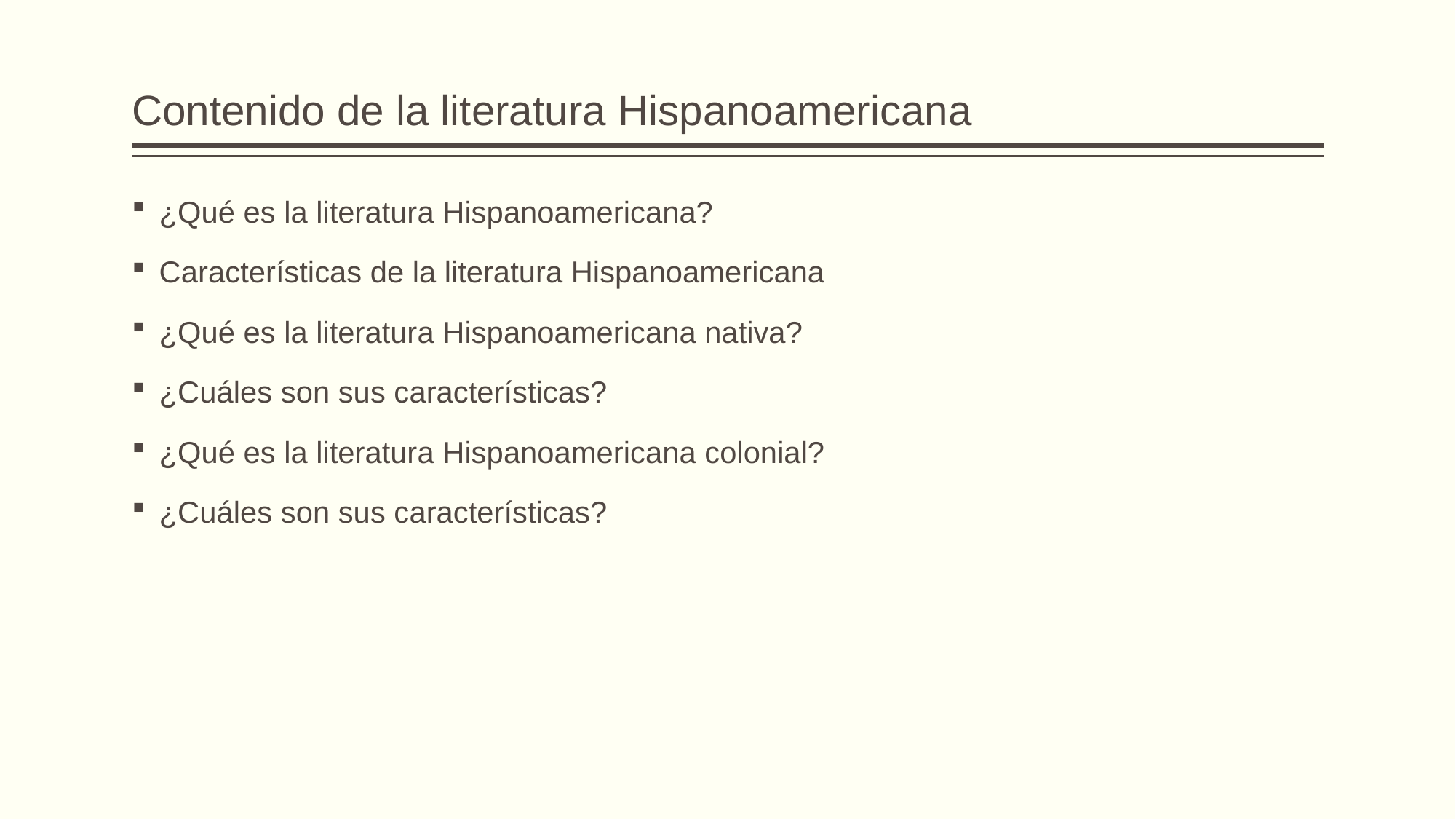

# Contenido de la literatura Hispanoamericana
¿Qué es la literatura Hispanoamericana?
Características de la literatura Hispanoamericana
¿Qué es la literatura Hispanoamericana nativa?
¿Cuáles son sus características?
¿Qué es la literatura Hispanoamericana colonial?
¿Cuáles son sus características?